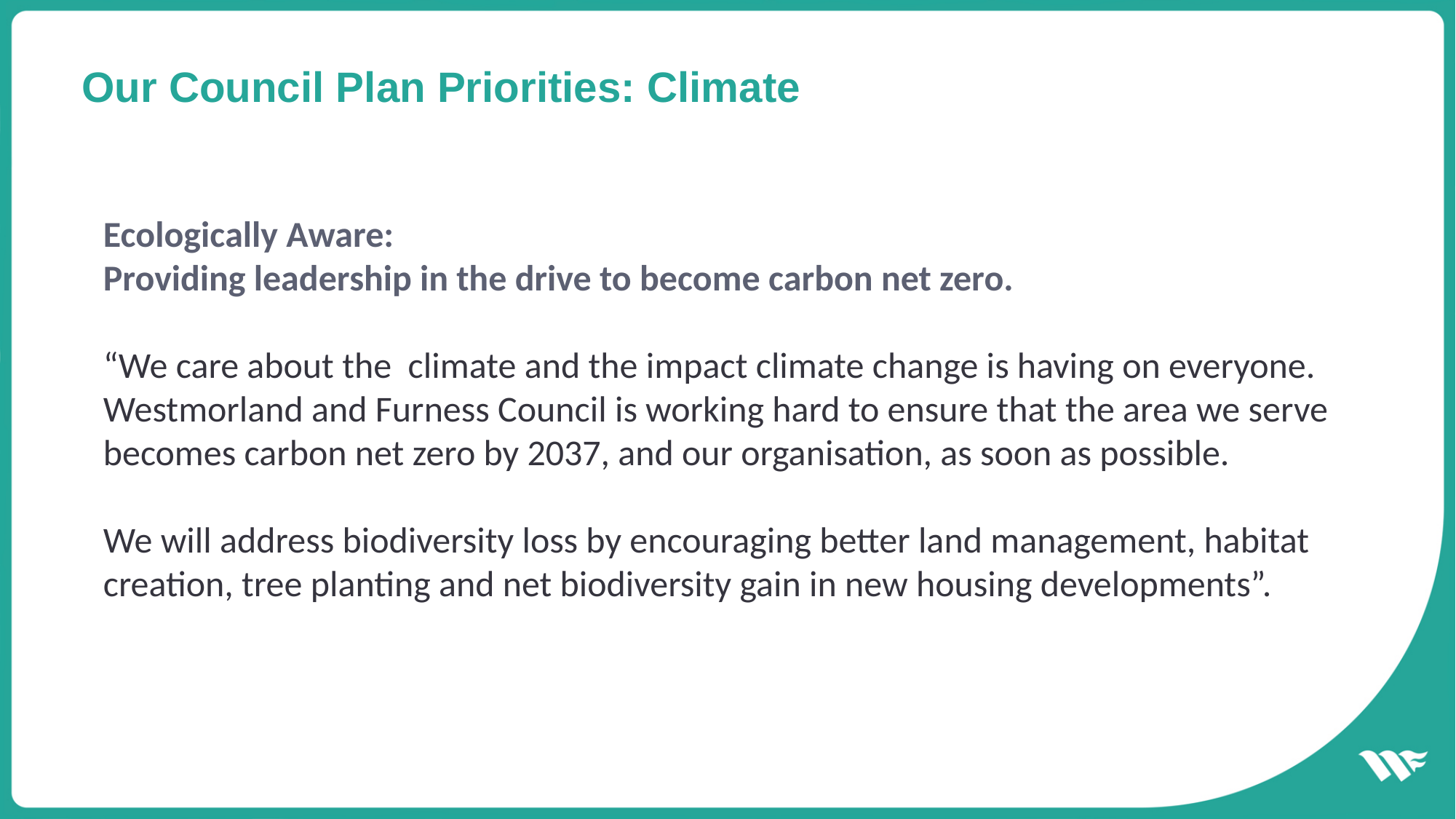

# Our Council Plan Priorities: Climate
Ecologically Aware:
Providing leadership in the drive to become carbon net zero.

“We care about the  climate and the impact climate change is having on everyone. Westmorland and Furness Council is working hard to ensure that the area we serve becomes carbon net zero by 2037, and our organisation, as soon as possible.

We will address biodiversity loss by encouraging better land management, habitat creation, tree planting and net biodiversity gain in new housing developments”.